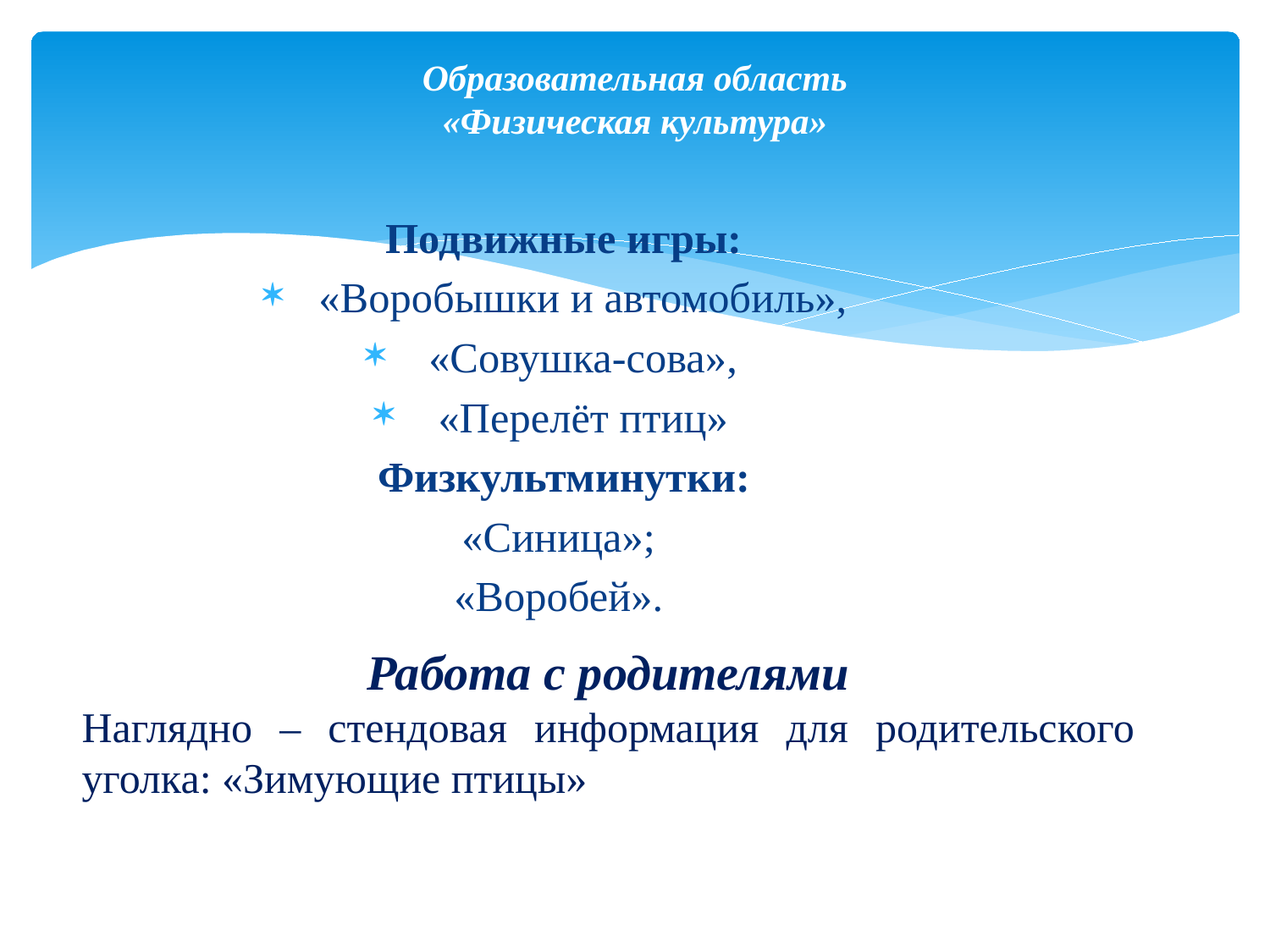

# Образовательная область «Физическая культура»

Подвижные игры:
«Воробышки и автомобиль»,
«Совушка-сова»,
«Перелёт птиц»
Физкультминутки:
«Синица»;
«Воробей».

Работа с родителями
Наглядно – стендовая информация для родительского уголка: «Зимующие птицы»